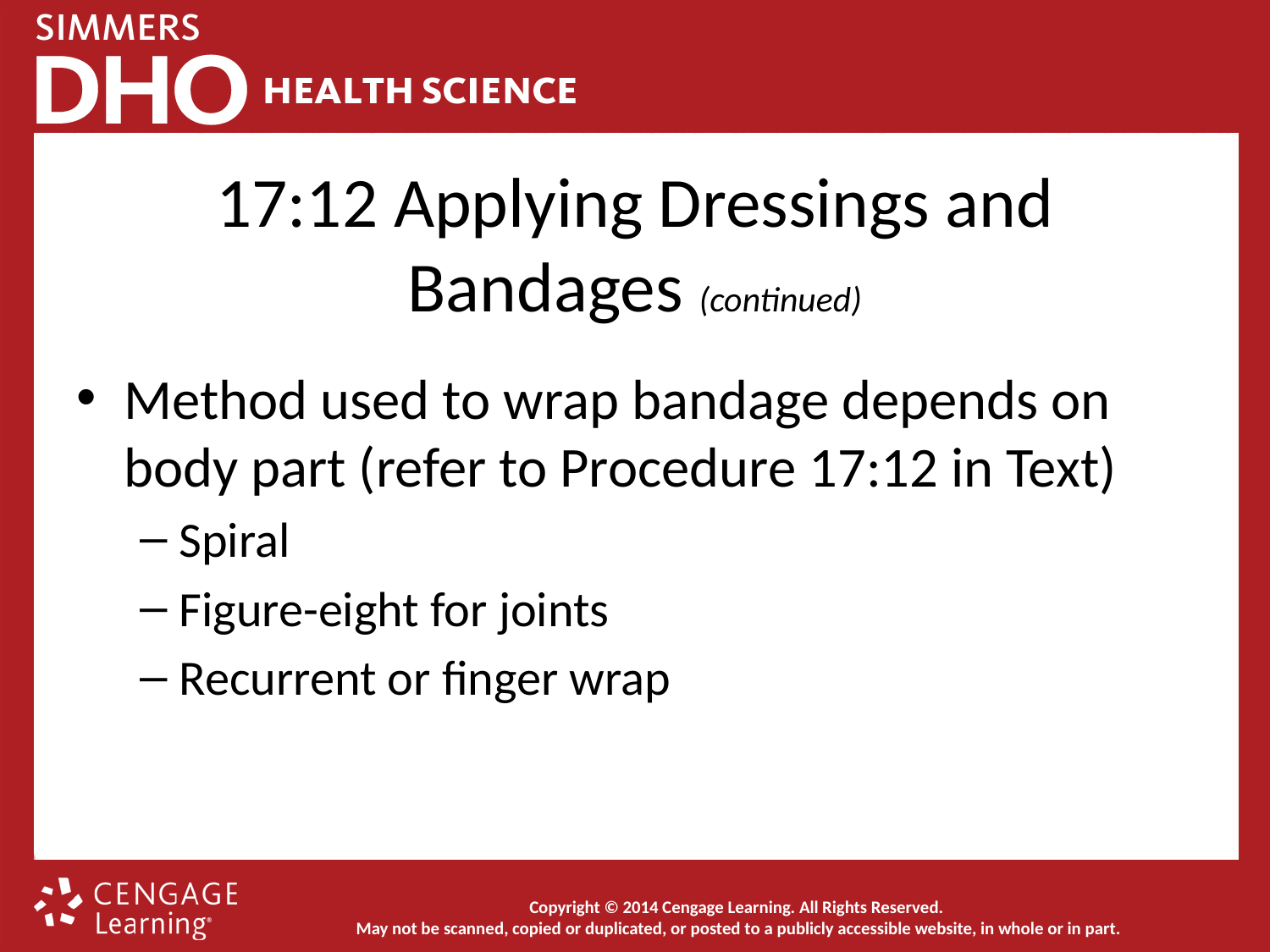

# 17:12 Applying Dressings and Bandages (continued)
Method used to wrap bandage depends on body part (refer to Procedure 17:12 in Text)
Spiral
Figure-eight for joints
Recurrent or finger wrap